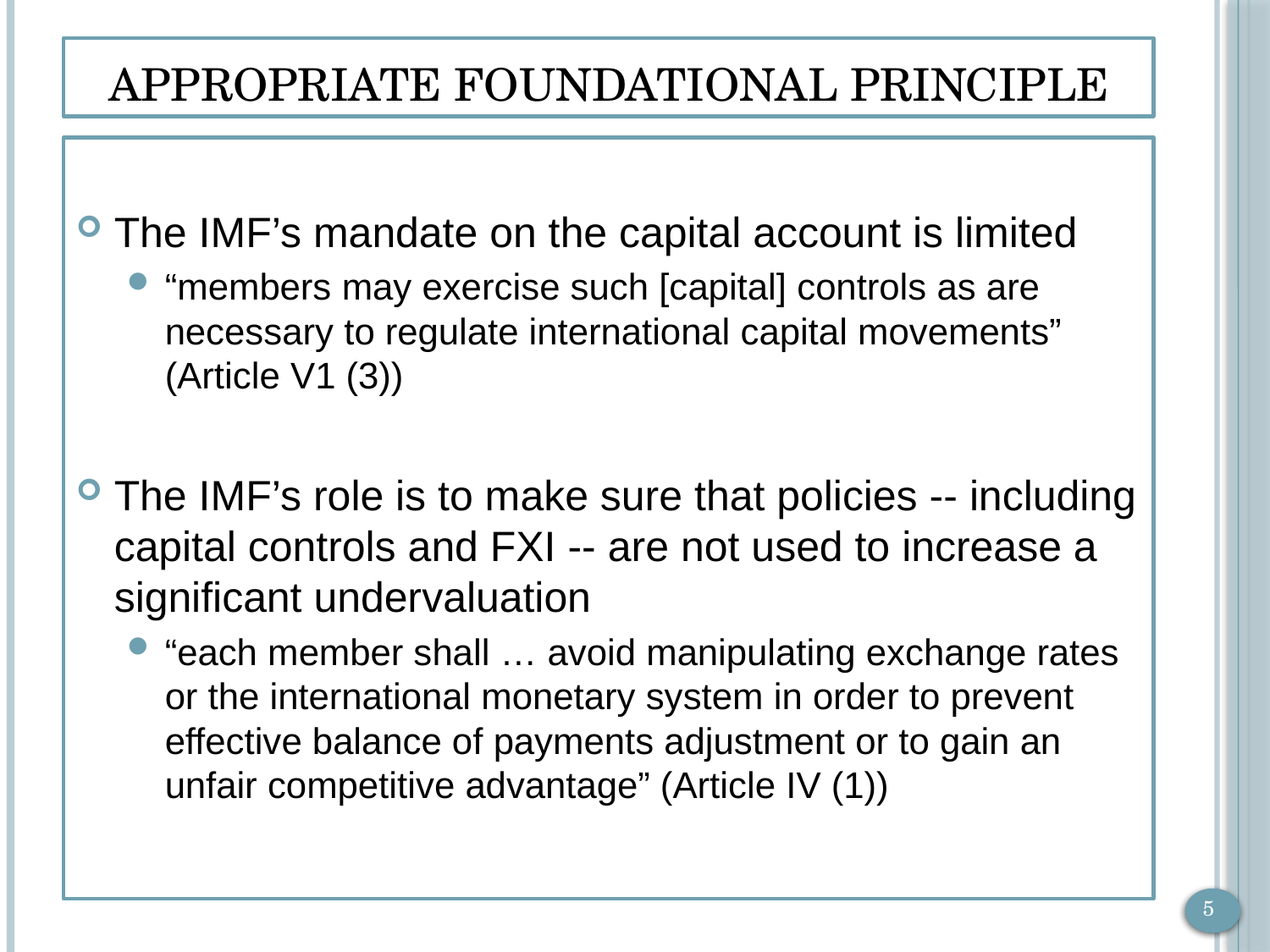

# Appropriate Foundational Principle

The IMF’s mandate on the capital account is limited
“members may exercise such [capital] controls as are necessary to regulate international capital movements” (Article V1 (3))

The IMF’s role is to make sure that policies -- including capital controls and FXI -- are not used to increase a significant undervaluation
“each member shall … avoid manipulating exchange rates or the international monetary system in order to prevent effective balance of payments adjustment or to gain an unfair competitive advantage” (Article IV (1))

5